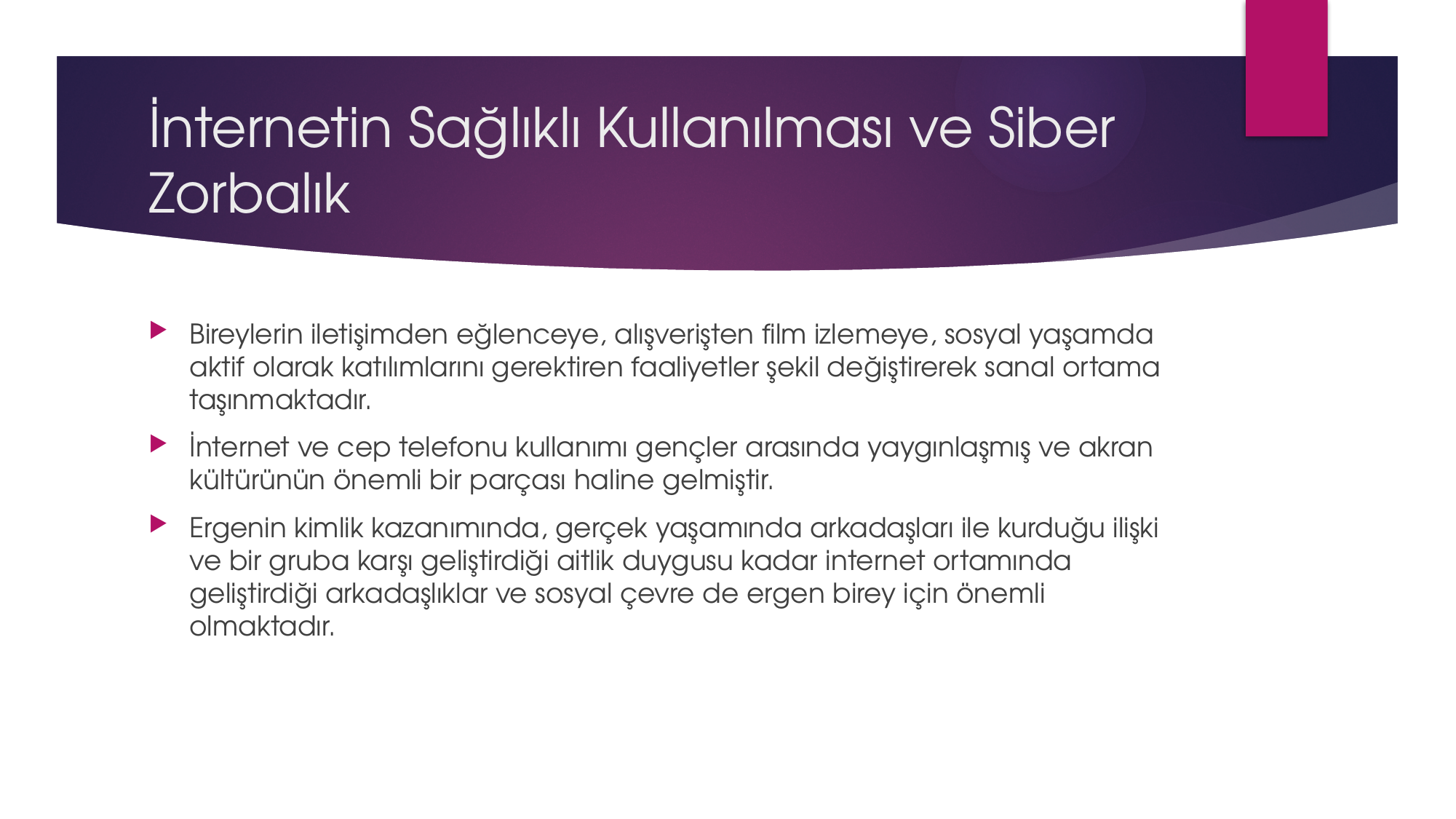

# İnternetin Sağlıklı Kullanılması ve Siber Zorbalık
Bireylerin iletişimden eğlenceye, alışverişten film izlemeye, sosyal yaşamda aktif olarak katılımlarını gerektiren faaliyetler şekil değiştirerek sanal ortama taşınmaktadır.
İnternet ve cep telefonu kullanımı gençler arasında yaygınlaşmış ve akran kültürünün önemli bir parçası haline gelmiştir.
Ergenin kimlik kazanımında, gerçek yaşamında arkadaşları ile kurduğu ilişki ve bir gruba karşı geliştirdiği aitlik duygusu kadar internet ortamında geliştirdiği arkadaşlıklar ve sosyal çevre de ergen birey için önemli olmaktadır.